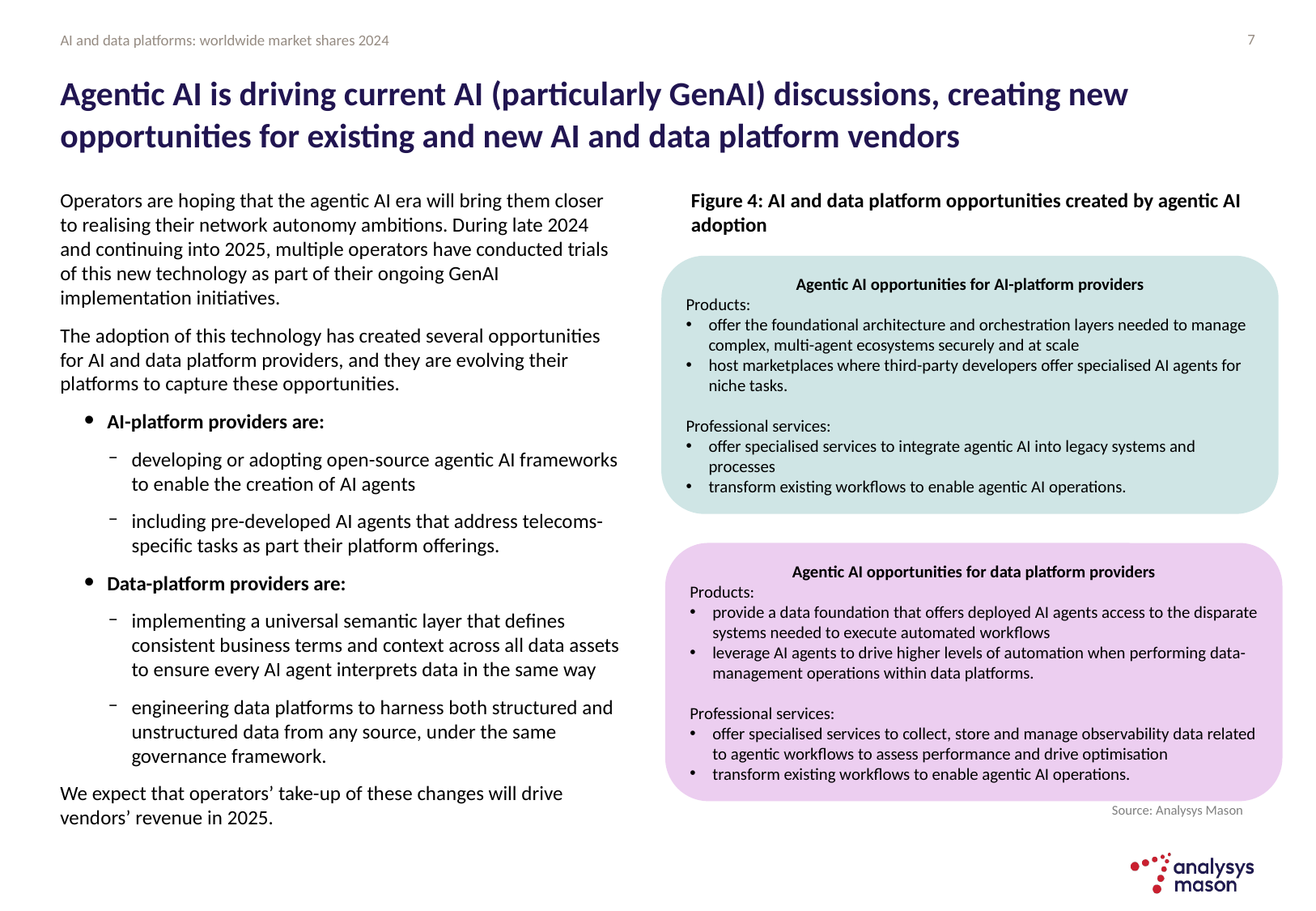

7
# Agentic AI is driving current AI (particularly GenAI) discussions, creating new opportunities for existing and new AI and data platform vendors
Operators are hoping that the agentic AI era will bring them closer to realising their network autonomy ambitions. During late 2024 and continuing into 2025, multiple operators have conducted trials of this new technology as part of their ongoing GenAI implementation initiatives.
The adoption of this technology has created several opportunities for AI and data platform providers, and they are evolving their platforms to capture these opportunities.
AI-platform providers are:
developing or adopting open-source agentic AI frameworks to enable the creation of AI agents
including pre-developed AI agents that address telecoms-specific tasks as part their platform offerings.
Data-platform providers are:
implementing a universal semantic layer that defines consistent business terms and context across all data assets to ensure every AI agent interprets data in the same way
engineering data platforms to harness both structured and unstructured data from any source, under the same governance framework.
We expect that operators’ take-up of these changes will drive vendors’ revenue in 2025.
Figure 4: AI and data platform opportunities created by agentic AI adoption

Agentic AI opportunities for AI-platform providers
Products:
offer the foundational architecture and orchestration layers needed to manage complex, multi-agent ecosystems securely and at scale
host marketplaces where third-party developers offer specialised AI agents for niche tasks.

Professional services:
offer specialised services to integrate agentic AI into legacy systems and processes
transform existing workflows to enable agentic AI operations.
Agentic AI opportunities for data platform providers
Products:
provide a data foundation that offers deployed AI agents access to the disparate systems needed to execute automated workflows
leverage AI agents to drive higher levels of automation when performing data-management operations within data platforms.

Professional services:
offer specialised services to collect, store and manage observability data related to agentic workflows to assess performance and drive optimisation
transform existing workflows to enable agentic AI operations.
Source: Analysys Mason